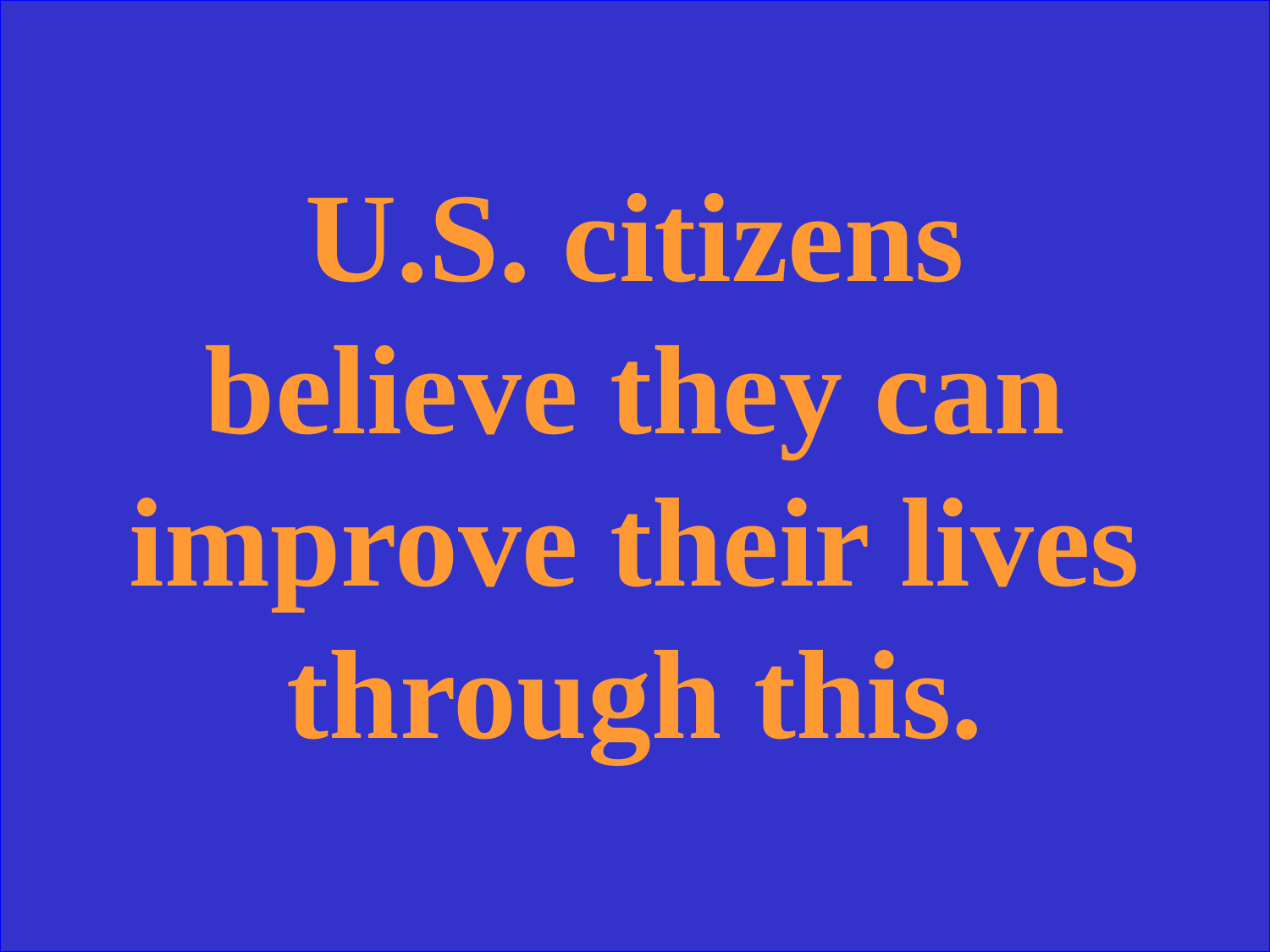

U.S. citizens believe they can improve their lives through this.